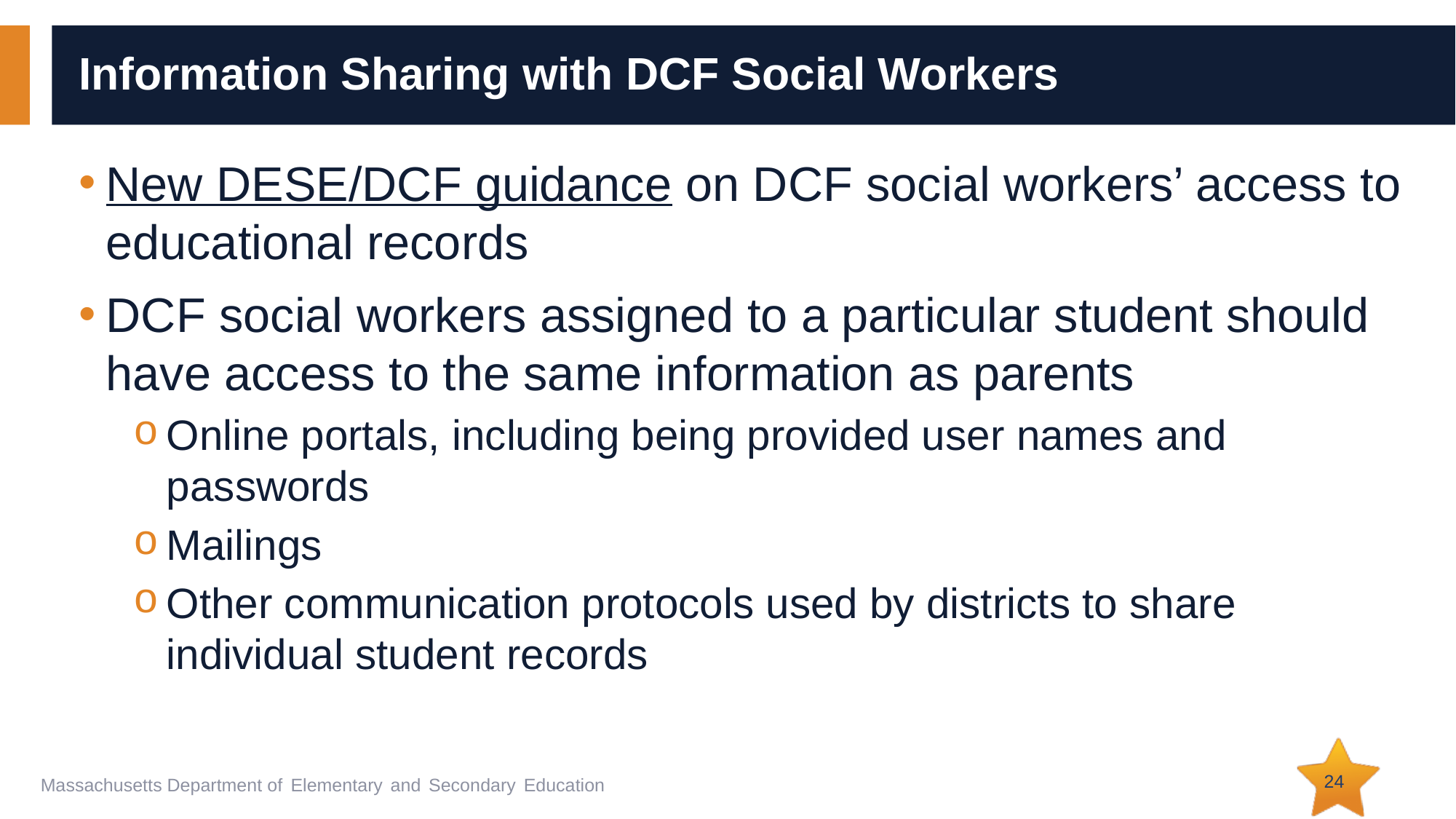

# Information Sharing with DCF Social Workers
New DESE/DCF guidance on DCF social workers’ access to educational records
DCF social workers assigned to a particular student should have access to the same information as parents
Online portals, including being provided user names and passwords
Mailings
Other communication protocols used by districts to share individual student records
24